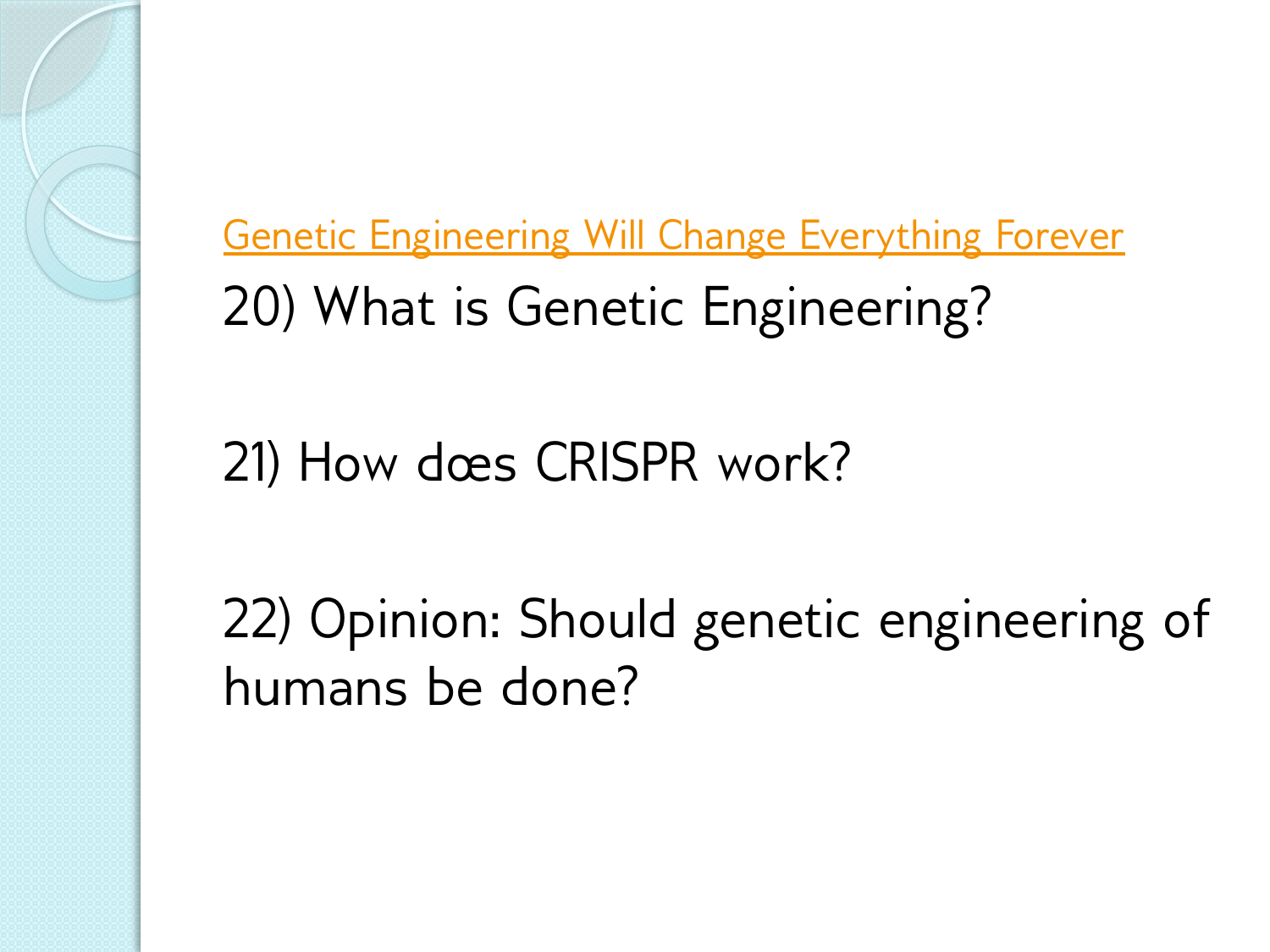

#
Genetic Engineering Will Change Everything Forever
20) What is Genetic Engineering?

21) How does CRISPR work?

22) Opinion: Should genetic engineering of humans be done?